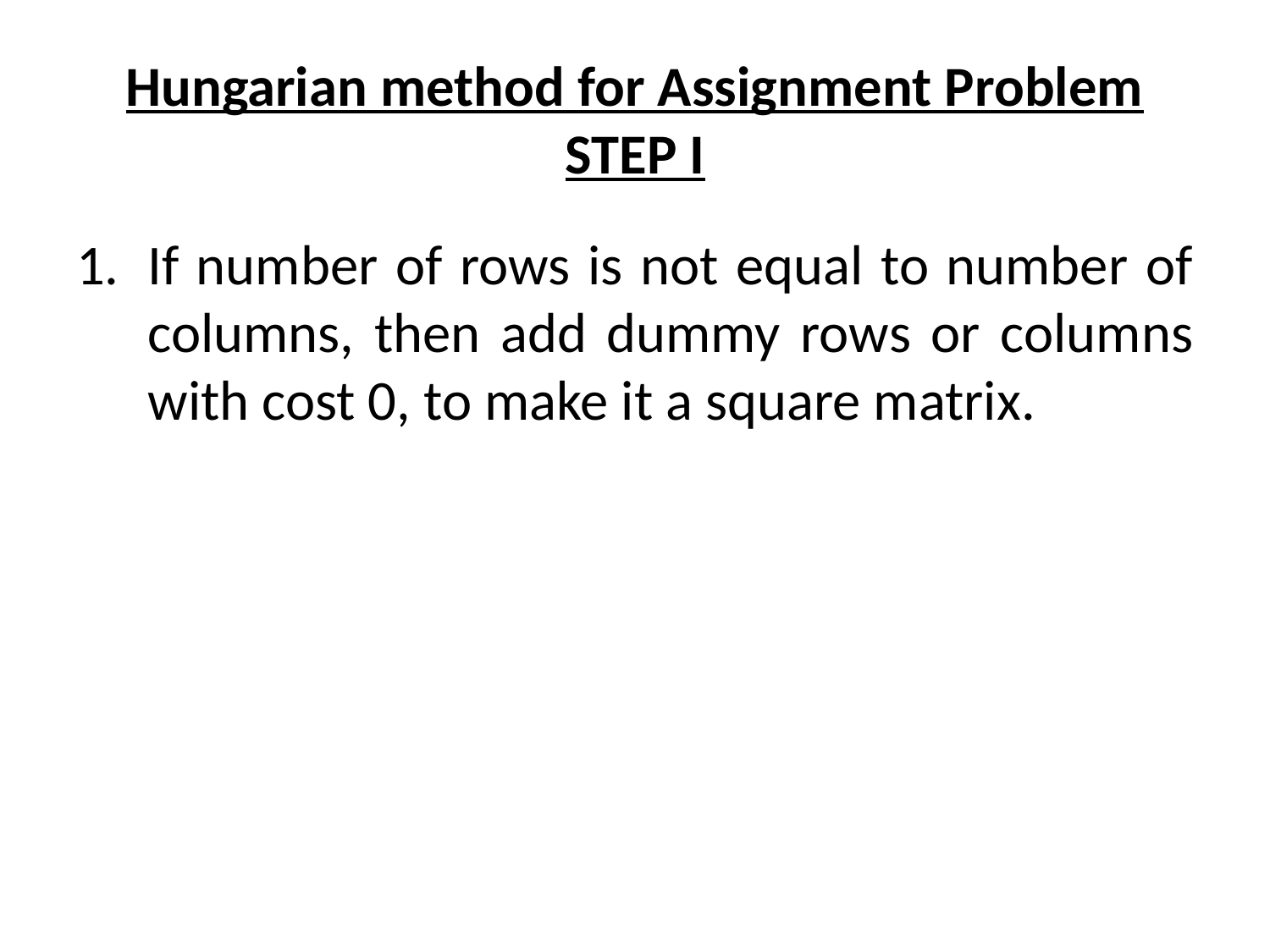

# Hungarian method for Assignment Problem STEP I
If number of rows is not equal to number of columns, then add dummy rows or columns with cost 0, to make it a square matrix.